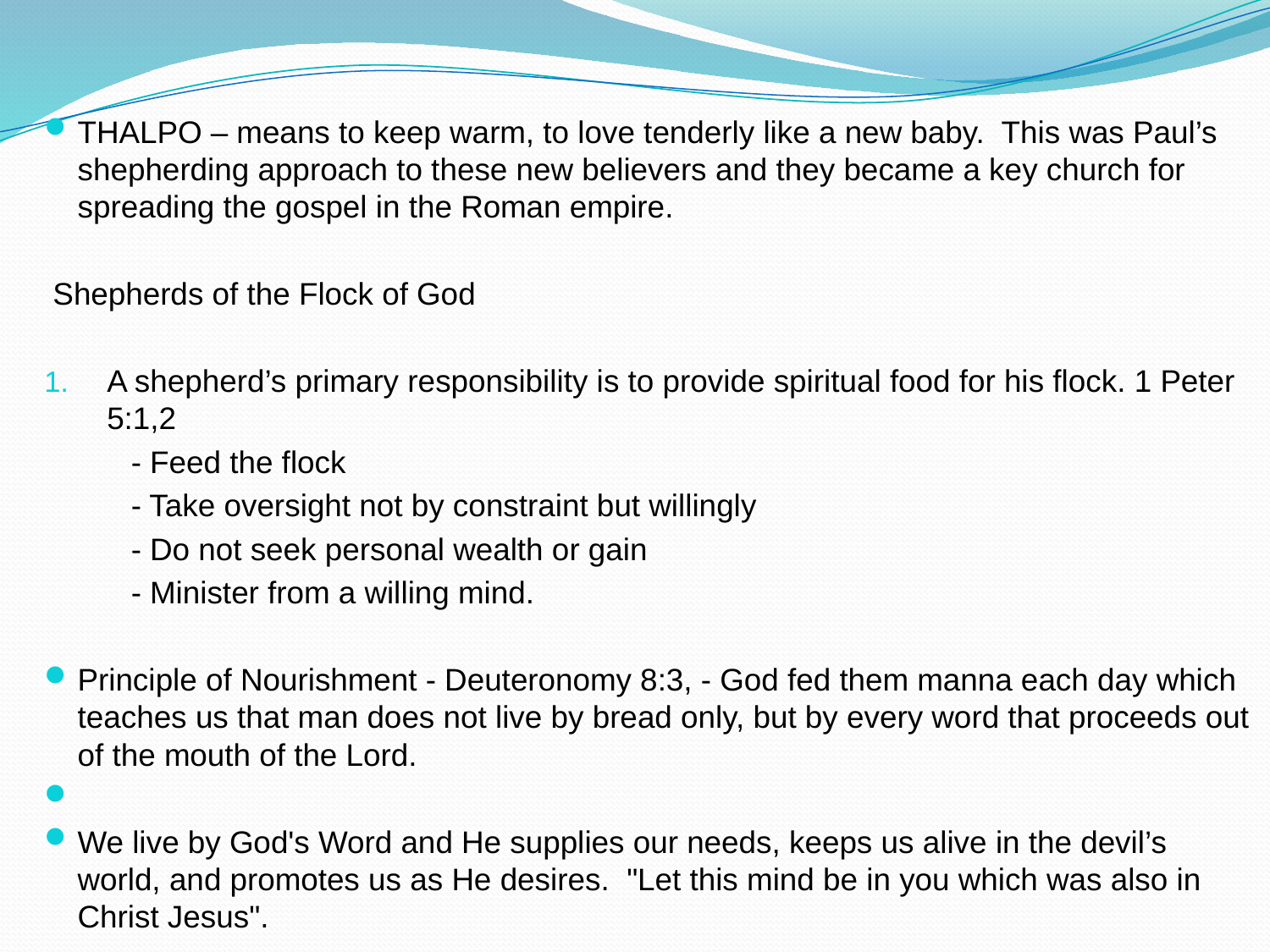

THALPO – means to keep warm, to love tenderly like a new baby.  This was Paul’s shepherding approach to these new believers and they became a key church for spreading the gospel in the Roman empire.

 Shepherds of the Flock of God

A shepherd’s primary responsibility is to provide spiritual food for his flock. 1 Peter 5:1,2
          - Feed the flock
          - Take oversight not by constraint but willingly
          - Do not seek personal wealth or gain
          - Minister from a willing mind.

Principle of Nourishment - Deuteronomy 8:3, - God fed them manna each day which teaches us that man does not live by bread only, but by every word that proceeds out of the mouth of the Lord.

We live by God's Word and He supplies our needs, keeps us alive in the devil’s world, and promotes us as He desires.  "Let this mind be in you which was also in Christ Jesus".